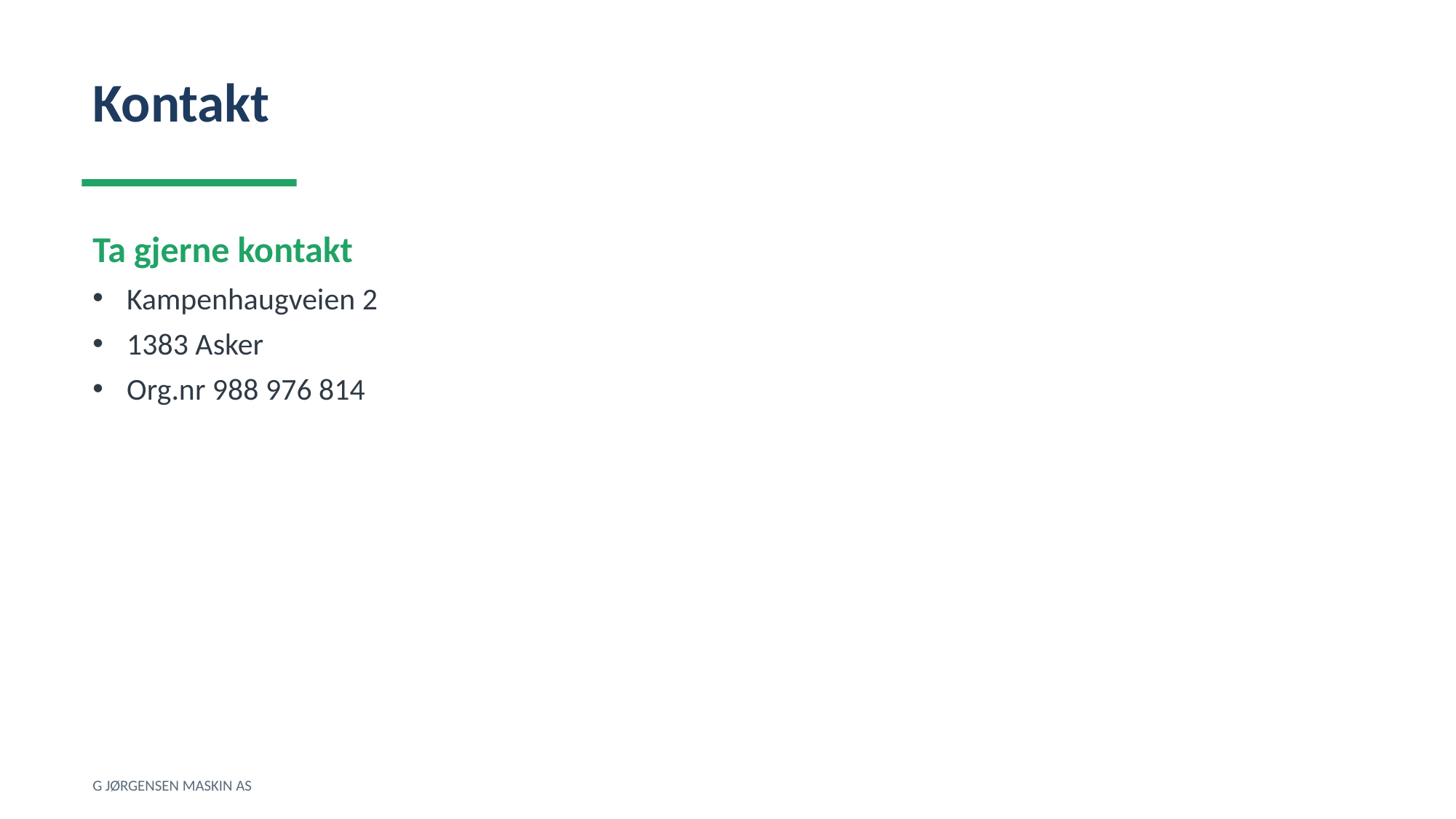

Kontakt

Ta gjerne kontakt
Kampenhaugveien 2
1383 Asker
Org.nr 988 976 814
G JØRGENSEN MASKIN AS